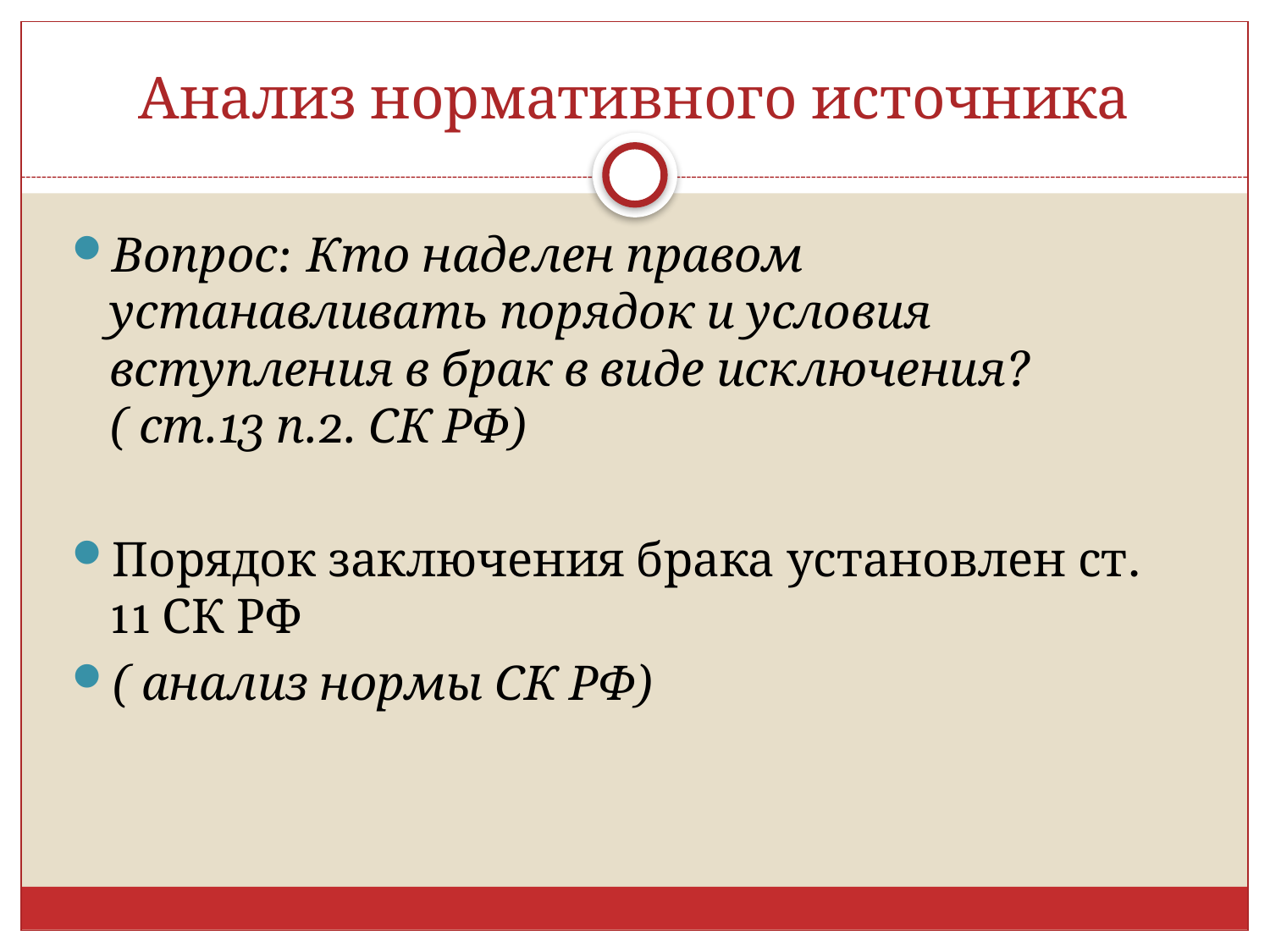

# Анализ нормативного источника
Вопрос: Кто наделен правом устанавливать порядок и условия вступления в брак в виде исключения? ( ст.13 п.2. СК РФ)

Порядок заключения брака установлен ст. 11 СК РФ
( анализ нормы СК РФ)